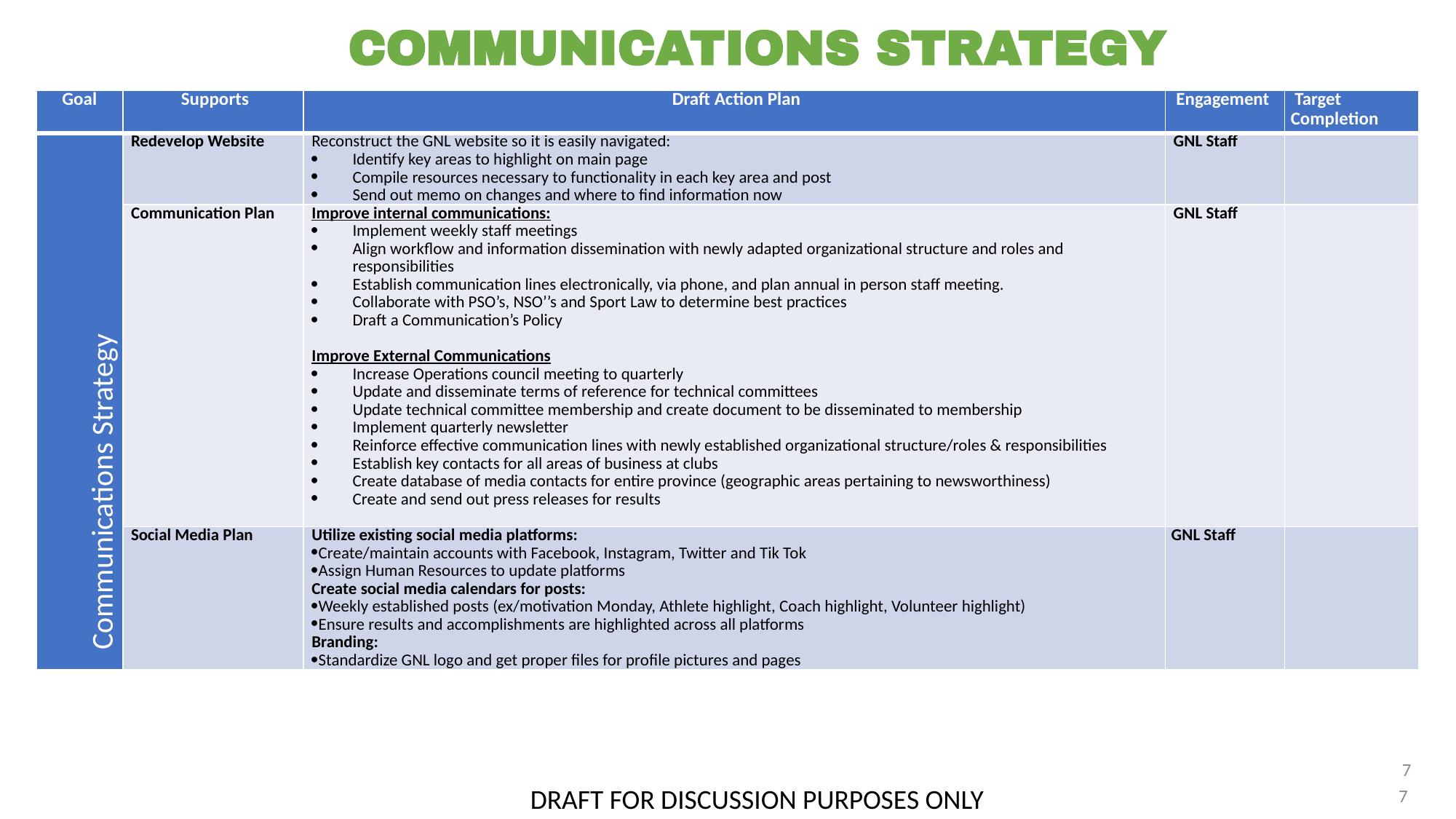

# COMMUNICATIONS STRATEGY
| Goal | Supports | Draft Action Plan | Engagement | Target Completion |
| --- | --- | --- | --- | --- |
|  | Redevelop Website | Reconstruct the GNL website so it is easily navigated: Identify key areas to highlight on main page Compile resources necessary to functionality in each key area and post Send out memo on changes and where to find information now | GNL Staff |  |
|  | Communication Plan | Improve internal communications: Implement weekly staff meetings Align workflow and information dissemination with newly adapted organizational structure and roles and responsibilities Establish communication lines electronically, via phone, and plan annual in person staff meeting. Collaborate with PSO’s, NSO’’s and Sport Law to determine best practices Draft a Communication’s Policy   Improve External Communications Increase Operations council meeting to quarterly Update and disseminate terms of reference for technical committees Update technical committee membership and create document to be disseminated to membership Implement quarterly newsletter Reinforce effective communication lines with newly established organizational structure/roles & responsibilities Establish key contacts for all areas of business at clubs Create database of media contacts for entire province (geographic areas pertaining to newsworthiness) Create and send out press releases for results | GNL Staff |  |
|  | Social Media Plan | Utilize existing social media platforms: Create/maintain accounts with Facebook, Instagram, Twitter and Tik Tok Assign Human Resources to update platforms Create social media calendars for posts: Weekly established posts (ex/motivation Monday, Athlete highlight, Coach highlight, Volunteer highlight) Ensure results and accomplishments are highlighted across all platforms Branding: Standardize GNL logo and get proper files for profile pictures and pages | GNL Staff |  |
Communications Strategy
7
7
DRAFT FOR DISCUSSION PURPOSES ONLY